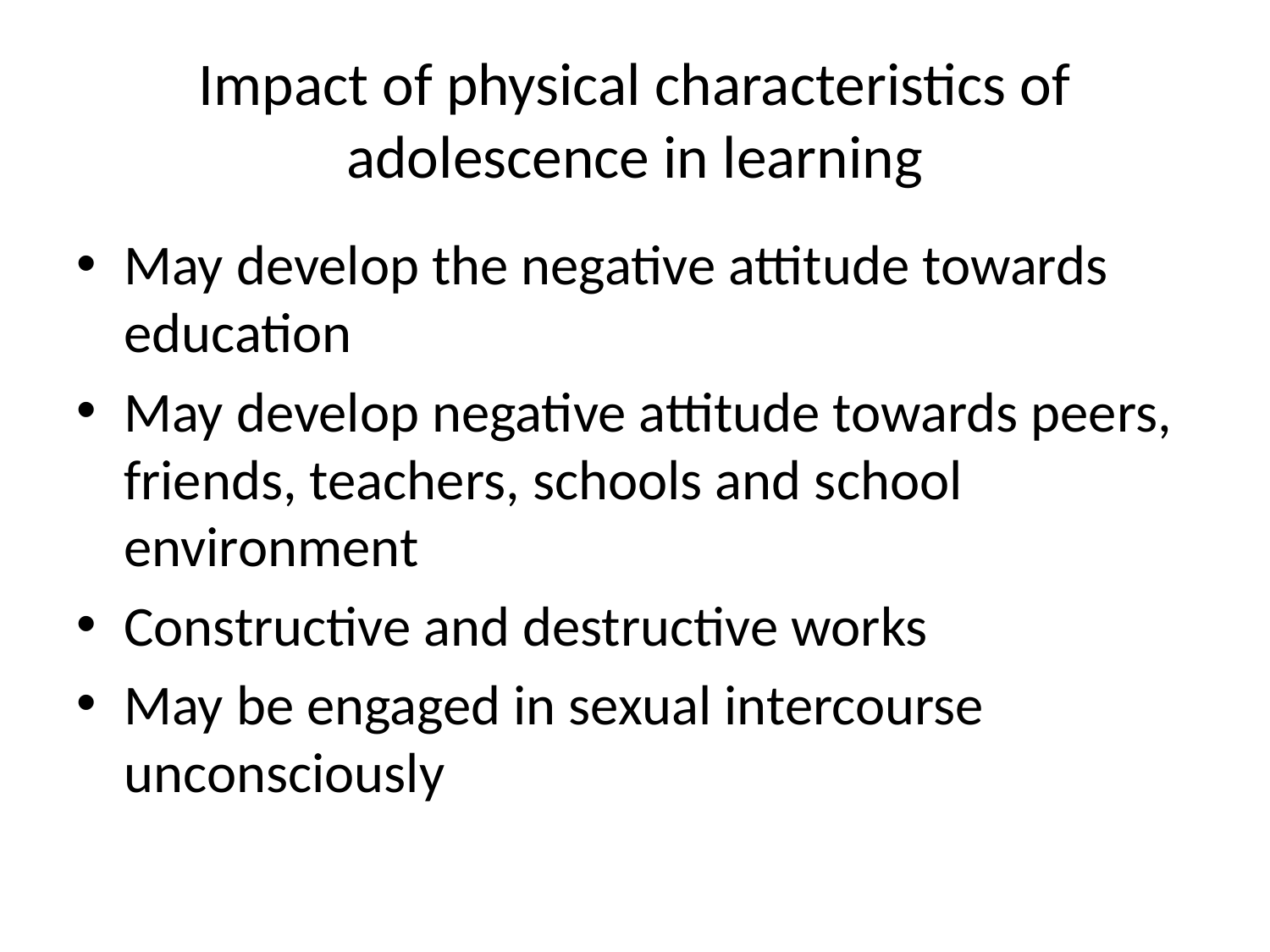

# Impact of physical characteristics of adolescence in learning
May develop the negative attitude towards education
May develop negative attitude towards peers, friends, teachers, schools and school environment
Constructive and destructive works
May be engaged in sexual intercourse unconsciously